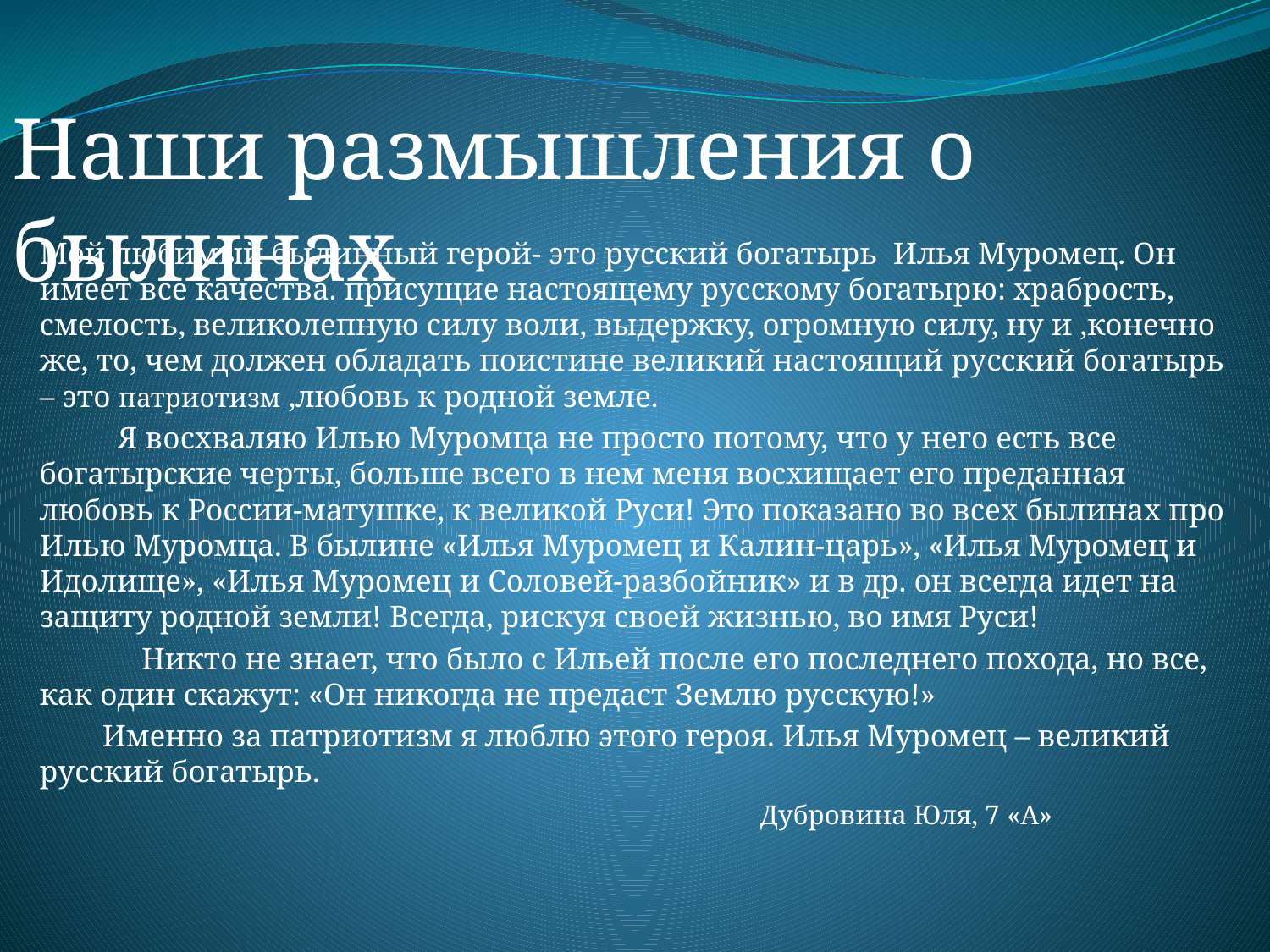

Наши размышления о былинах
Мой любимый былинный герой- это русский богатырь  Илья Муромец. Он имеет все качества. присущие настоящему русскому богатырю: храбрость, смелость, великолепную силу воли, выдержку, огромную силу, ну и ,конечно же, то, чем должен обладать поистине великий настоящий русский богатырь – это патриотизм ,любовь к родной земле.
          Я восхваляю Илью Муромца не просто потому, что у него есть все богатырские черты, больше всего в нем меня восхищает его преданная любовь к России-матушке, к великой Руси! Это показано во всех былинах про Илью Муромца. В былине «Илья Муромец и Калин-царь», «Илья Муромец и Идолище», «Илья Муромец и Соловей-разбойник» и в др. он всегда идет на защиту родной земли! Всегда, рискуя своей жизнью, во имя Руси!
             Никто не знает, что было с Ильей после его последнего похода, но все, как один скажут: «Он никогда не предаст Землю русскую!»
        Именно за патриотизм я люблю этого героя. Илья Муромец – великий русский богатырь.
                                                                                            Дубровина Юля, 7 «А»